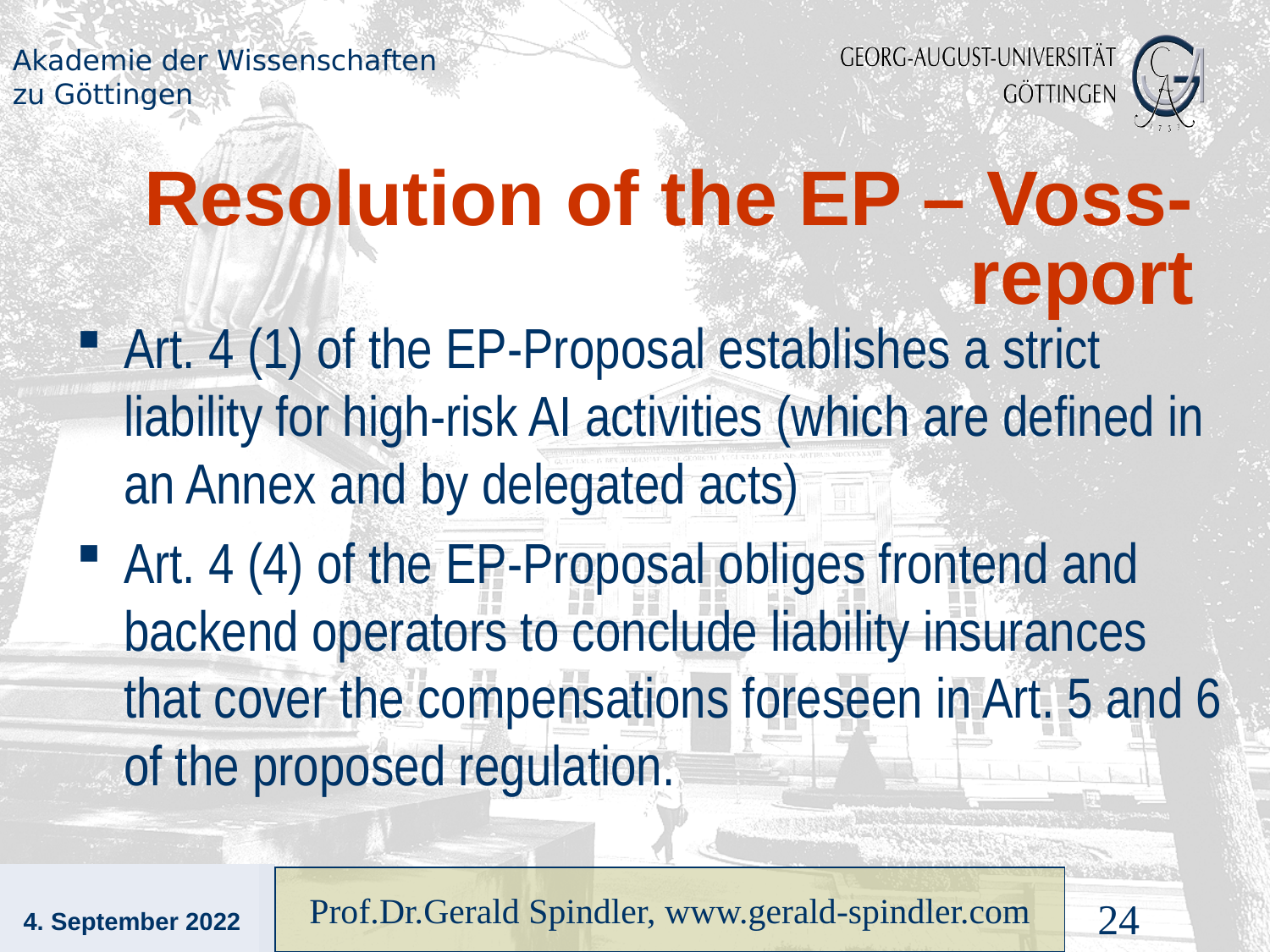

# Resolution of the EP – Voss-report
Art. 4 (1) of the EP-Proposal establishes a strict liability for high-risk AI activities (which are defined in an Annex and by delegated acts)
Art. 4 (4) of the EP-Proposal obliges frontend and backend operators to conclude liability insurances that cover the compensations foreseen in Art. 5 and 6 of the proposed regulation.
4. September 2022